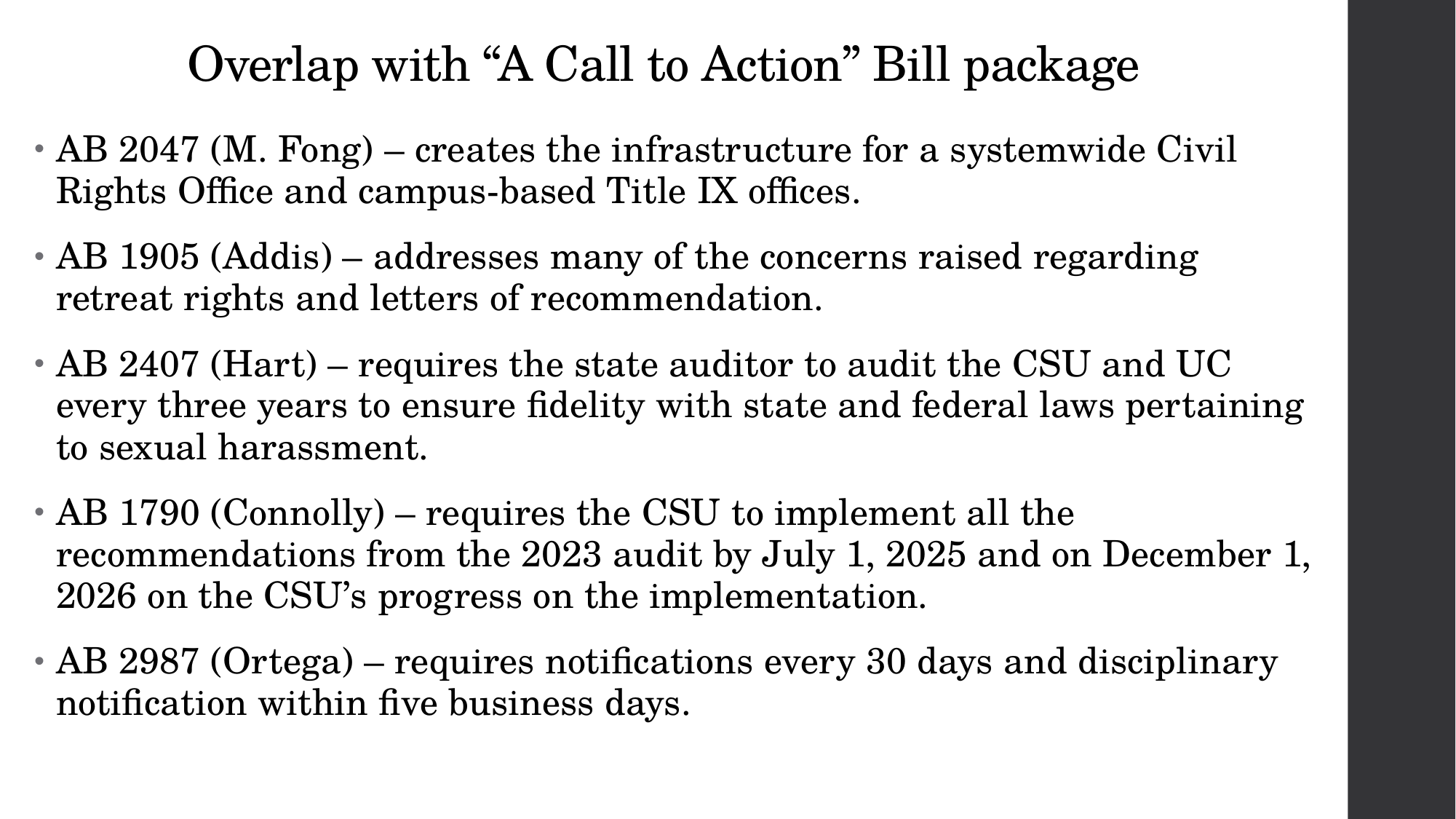

# Overlap with “A Call to Action” Bill package
AB 2047 (M. Fong) – creates the infrastructure for a systemwide Civil Rights Office and campus-based Title IX offices.
AB 1905 (Addis) – addresses many of the concerns raised regarding retreat rights and letters of recommendation.
AB 2407 (Hart) – requires the state auditor to audit the CSU and UC every three years to ensure fidelity with state and federal laws pertaining to sexual harassment.
AB 1790 (Connolly) – requires the CSU to implement all the recommendations from the 2023 audit by July 1, 2025 and on December 1, 2026 on the CSU’s progress on the implementation.
AB 2987 (Ortega) – requires notifications every 30 days and disciplinary notification within five business days.